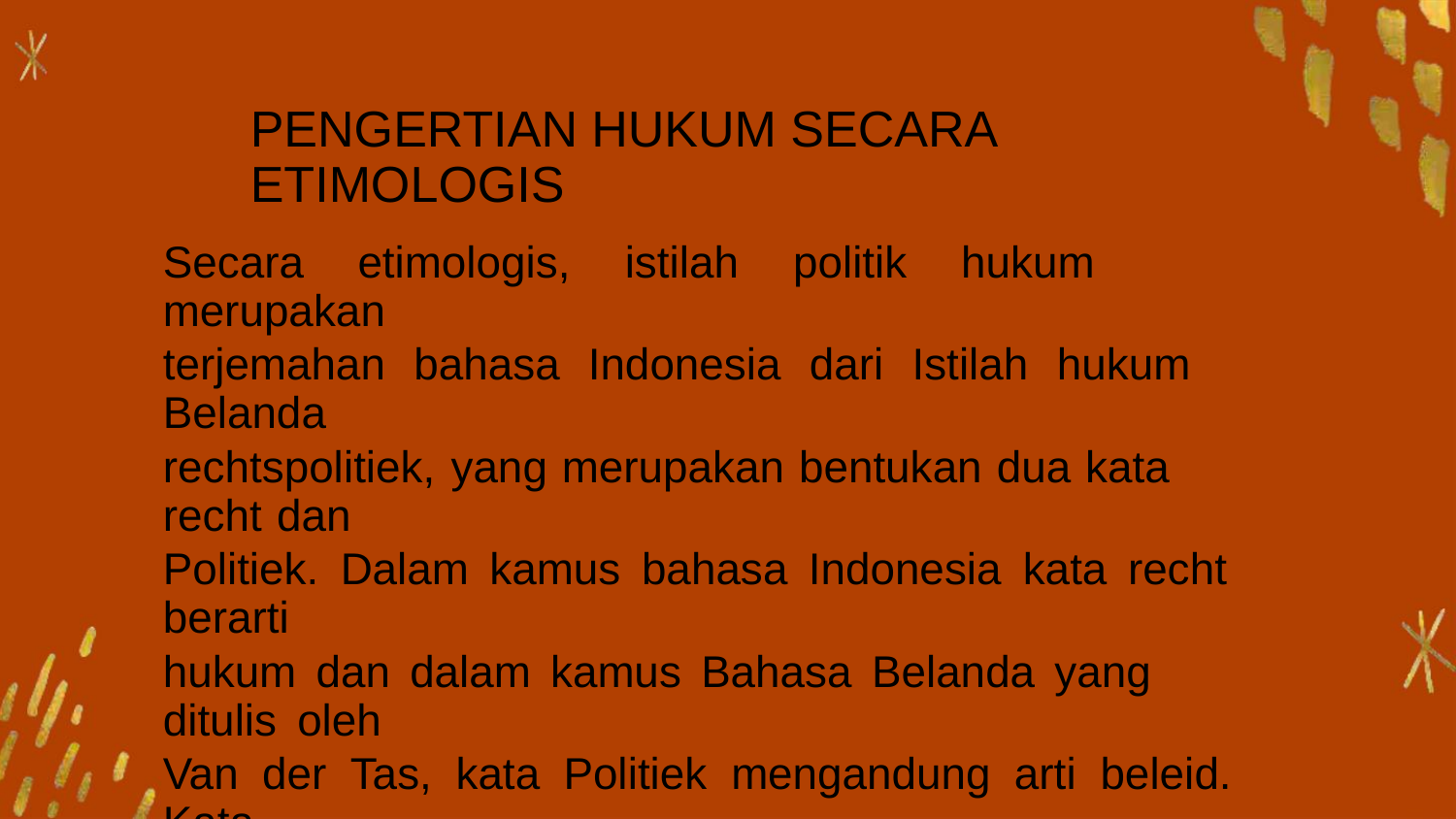

PENGERTIAN HUKUM SECARA ETIMOLOGIS
Secara etimologis, istilah politik hukum merupakan
terjemahan bahasa Indonesia dari Istilah hukum Belanda
rechtspolitiek, yang merupakan bentukan dua kata recht dan
Politiek. Dalam kamus bahasa Indonesia kata recht berarti
hukum dan dalam kamus Bahasa Belanda yang ditulis oleh
Van der Tas, kata Politiek mengandung arti beleid. Kata
belied sendiri dalam bahasa indonesia berarti kebijakan
(policy).